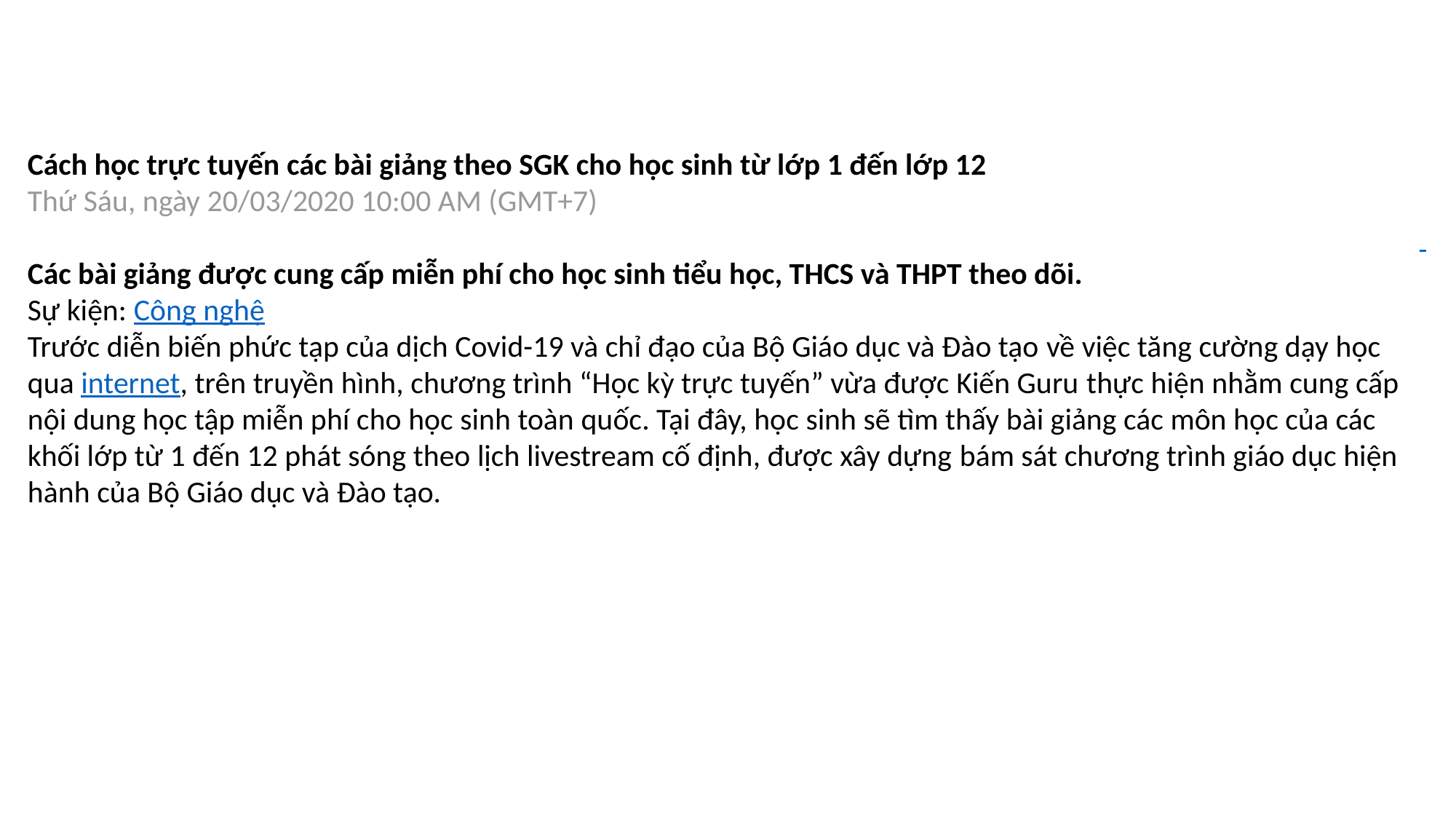

Cách học trực tuyến các bài giảng theo SGK cho học sinh từ lớp 1 đến lớp 12
Thứ Sáu, ngày 20/03/2020 10:00 AM (GMT+7)

Các bài giảng được cung cấp miễn phí cho học sinh tiểu học, THCS và THPT theo dõi.
Sự kiện: Công nghệ
Trước diễn biến phức tạp của dịch Covid-19 và chỉ đạo của Bộ Giáo dục và Đào tạo về việc tăng cường dạy học qua internet, trên truyền hình, chương trình “Học kỳ trực tuyến” vừa được Kiến Guru thực hiện nhằm cung cấp nội dung học tập miễn phí cho học sinh toàn quốc. Tại đây, học sinh sẽ tìm thấy bài giảng các môn học của các khối lớp từ 1 đến 12 phát sóng theo lịch livestream cố định, được xây dựng bám sát chương trình giáo dục hiện hành của Bộ Giáo dục và Đào tạo.